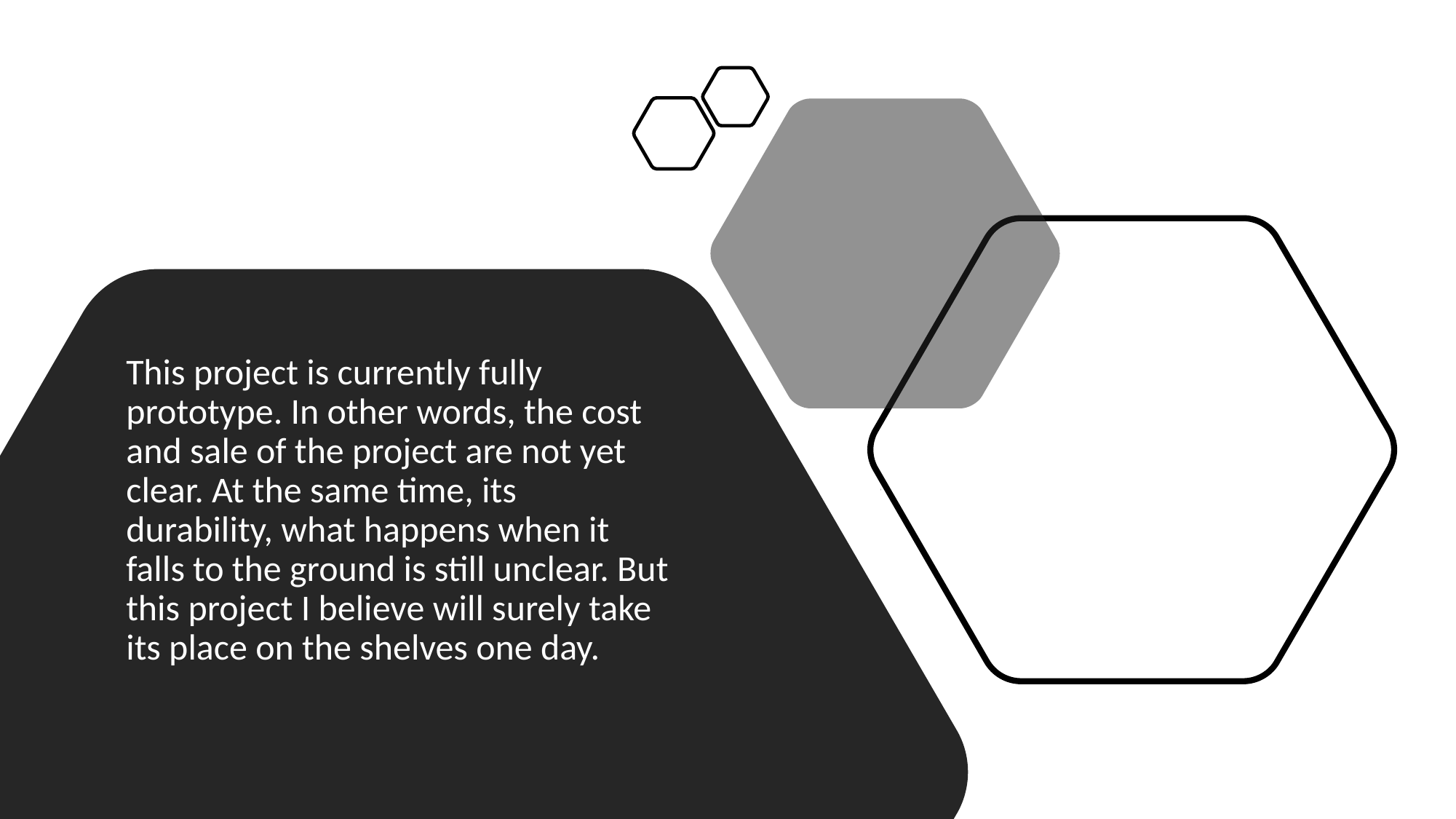

This project is currently fully prototype. In other words, the cost and sale of the project are not yet clear. At the same time, its durability, what happens when it falls to the ground is still unclear. But this project I believe will surely take its place on the shelves one day.